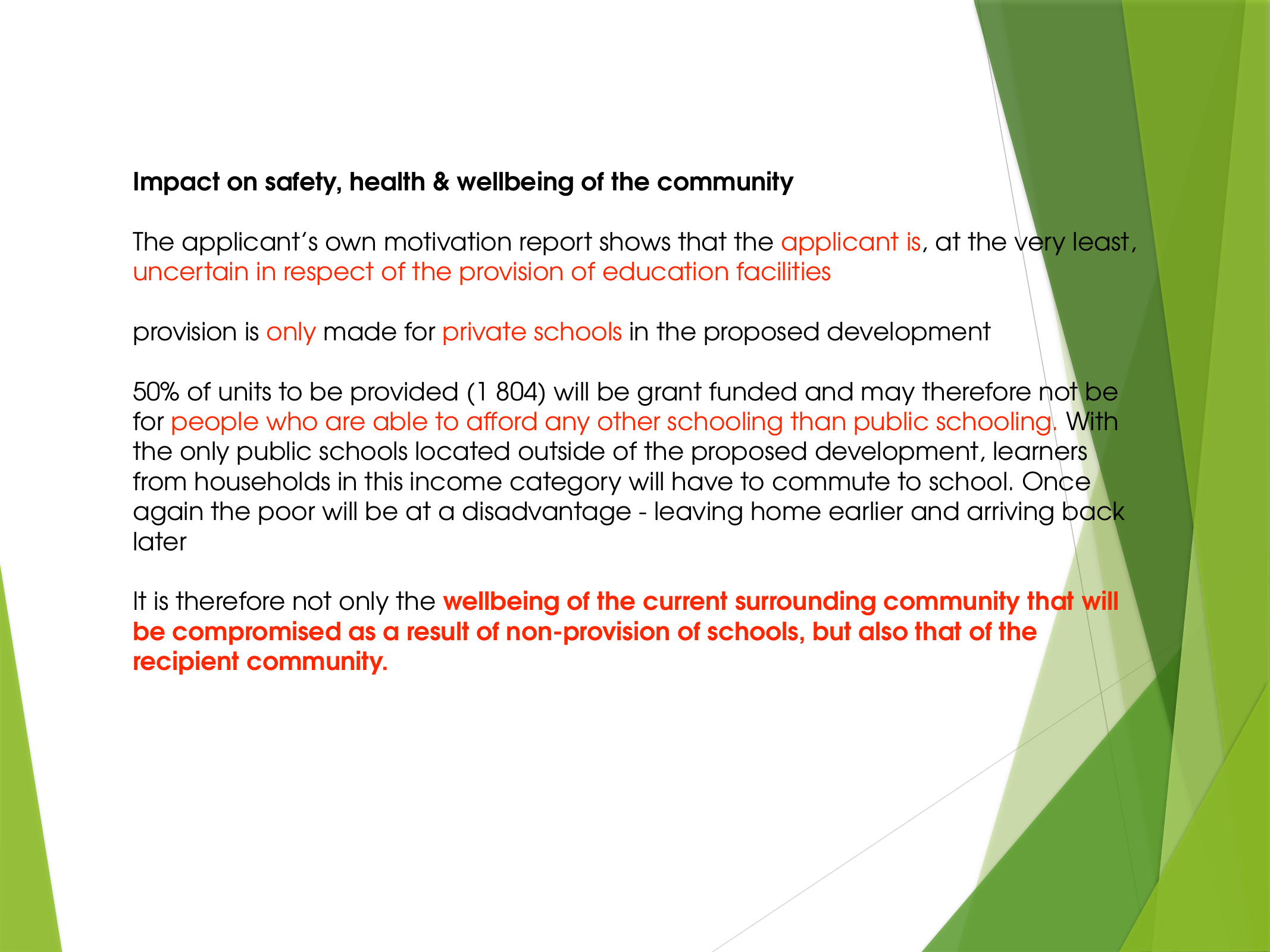

Impact on safety, health & wellbeing of the community

The applicant’s own motivation report shows that the applicant is, at the very least, uncertain in respect of the provision of education facilities

provision is only made for private schools in the proposed development

50% of units to be provided (1 804) will be grant funded and may therefore not be for people who are able to afford any other schooling than public schooling. With the only public schools located outside of the proposed development, learners from households in this income category will have to commute to school. Once again the poor will be at a disadvantage - leaving home earlier and arriving back later

It is therefore not only the wellbeing of the current surrounding community that will be compromised as a result of non-provision of schools, but also that of the recipient community.